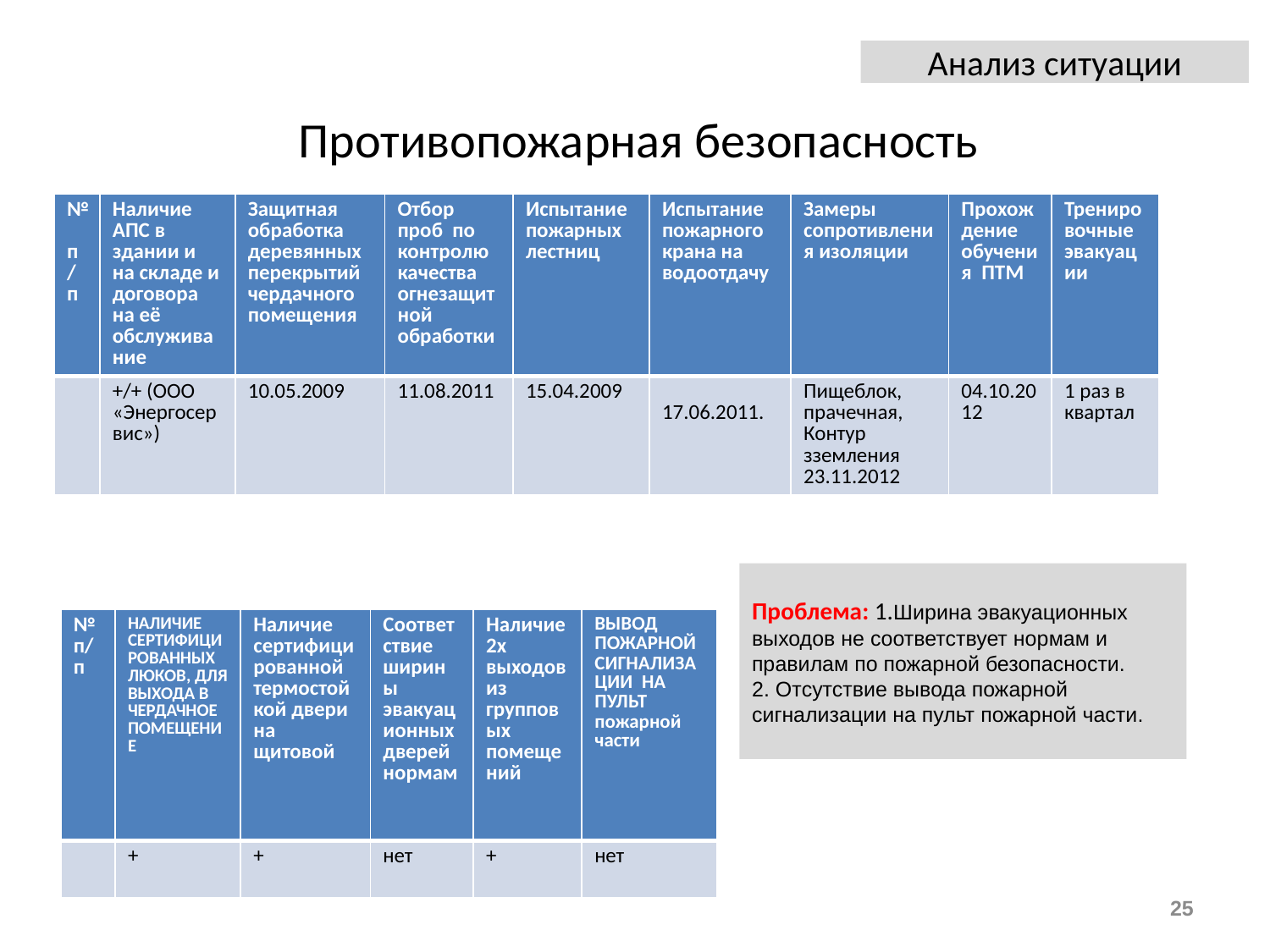

Анализ ситуации
# Противопожарная безопасность
| № п/п | Наличие АПС в здании и на складе и договора на её обслуживание | Защитная обработка деревянных перекрытий чердачного помещения | Отбор проб по контролю качества огнезащитной обработки | Испытание пожарных лестниц | Испытание пожарного крана на водоотдачу | Замеры сопротивления изоляции | Прохождение обучения ПТМ | Тренировочные эвакуации |
| --- | --- | --- | --- | --- | --- | --- | --- | --- |
|  | +/+ (ООО «Энергосервис») | 10.05.2009 | 11.08.2011 | 15.04.2009 | 17.06.2011. | Пищеблок, прачечная, Контур зземления 23.11.2012 | 04.10.2012 | 1 раз в квартал |
Проблема: 1.Ширина эвакуационных выходов не соответствует нормам и правилам по пожарной безопасности.
2. Отсутствие вывода пожарной сигнализации на пульт пожарной части.
| № п/п | НАЛИЧИЕ СЕРТИФИЦИРОВАННЫХ ЛЮКОВ, ДЛЯ ВЫХОДА В ЧЕРДАЧНОЕ ПОМЕЩЕНИЕ | Наличие сертифицированной термостойкой двери на щитовой | Соответствие ширины эвакуационных дверей нормам | Наличие 2х выходов из групповых помещений | ВЫВОД ПОЖАРНОЙ СИГНАЛИЗАЦИИ НА ПУЛЬТ пожарной части |
| --- | --- | --- | --- | --- | --- |
|  | + | + | нет | + | нет |
25